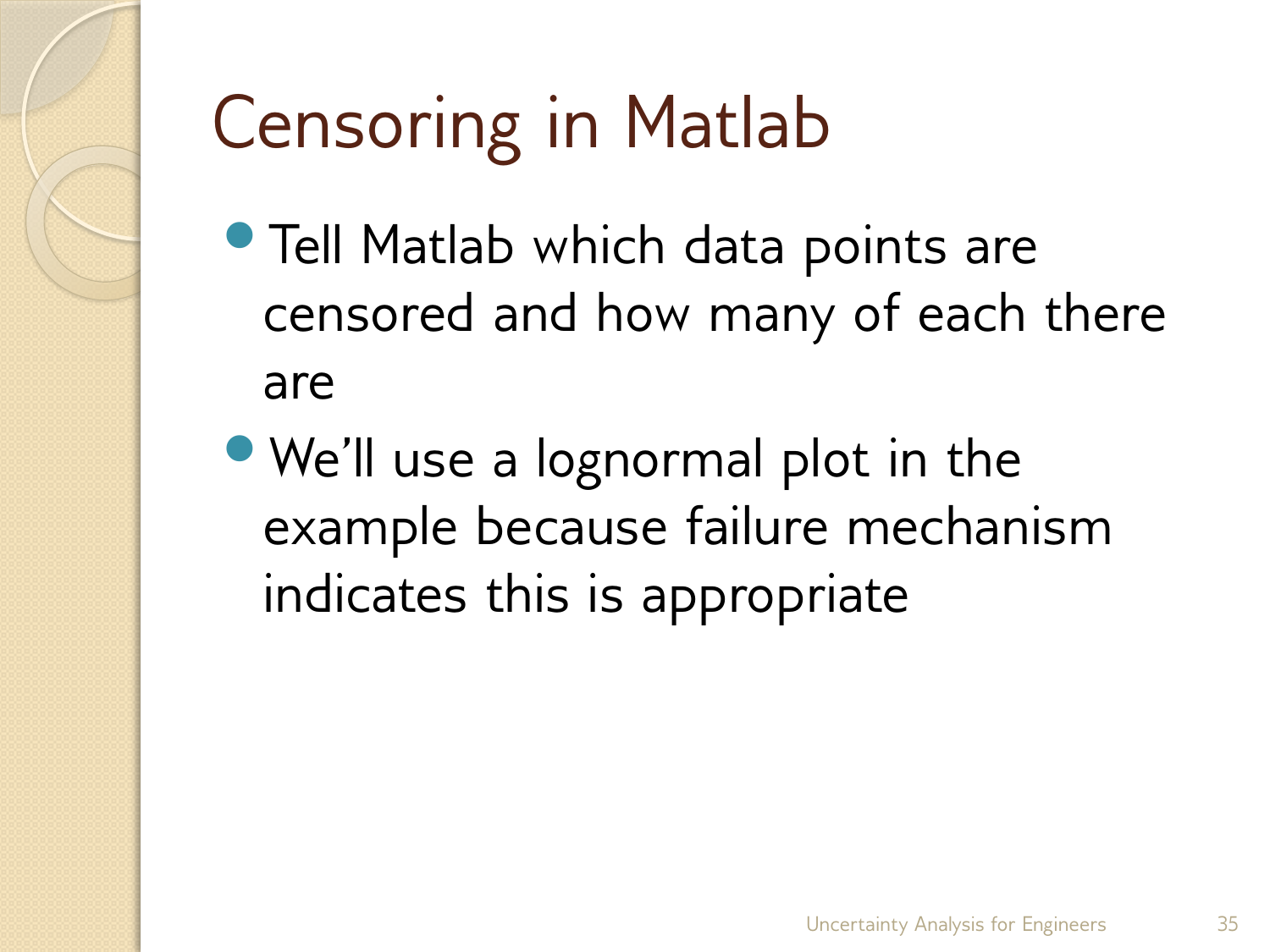

# Censoring in Matlab
Tell Matlab which data points are censored and how many of each there are
We’ll use a lognormal plot in the example because failure mechanism indicates this is appropriate
Uncertainty Analysis for Engineers
35